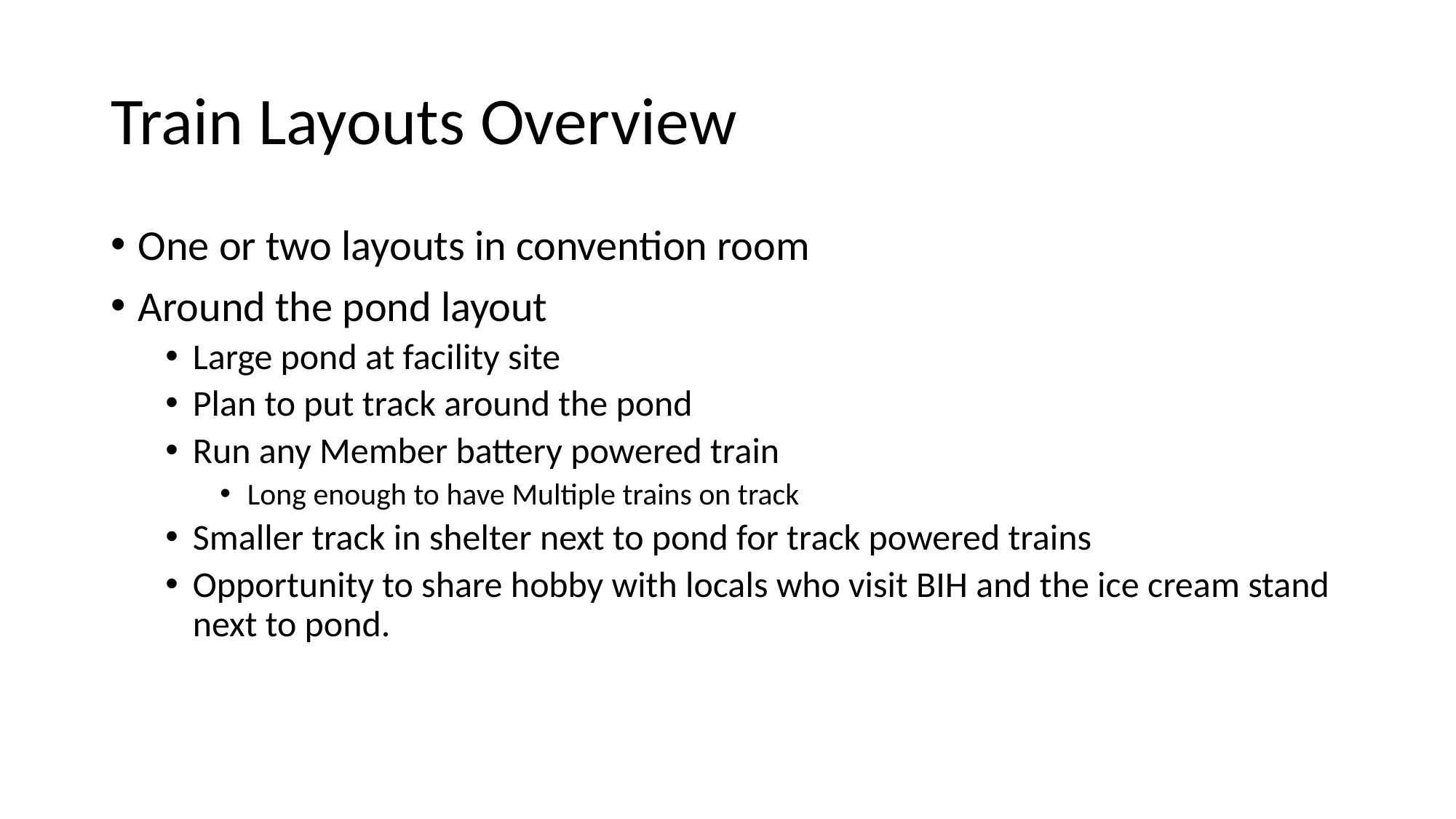

# Train Layouts Overview
One or two layouts in convention room
Around the pond layout
Large pond at facility site
Plan to put track around the pond
Run any Member battery powered train
Long enough to have Multiple trains on track
Smaller track in shelter next to pond for track powered trains
Opportunity to share hobby with locals who visit BIH and the ice cream stand next to pond.